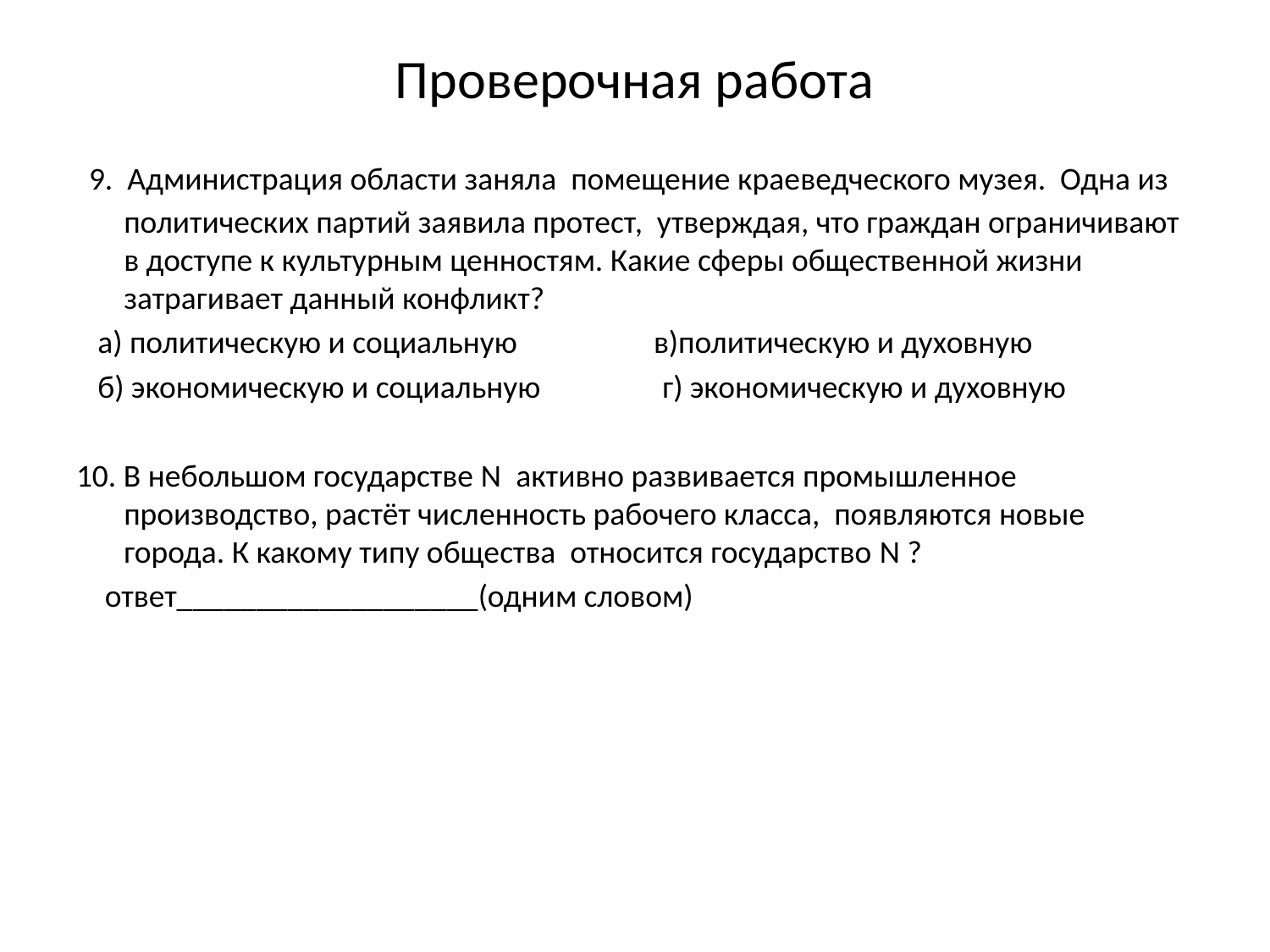

# Проверочная работа
 9.  Администрация области заняла  помещение краеведческого музея.  Одна из политических партий заявила протест,  утверждая, что граждан ограничивают в доступе к культурным ценностям. Какие сферы общественной жизни затрагивает данный конфликт?
   а) политическую и социальную                   в)политическую и духовную
   б) экономическую и социальную                 г) экономическую и духовную

10. В небольшом государстве N  активно развивается промышленное производство, растёт численность рабочего класса,  появляются новые города. К какому типу общества  относится государство N ?
    ответ___________________(одним словом)